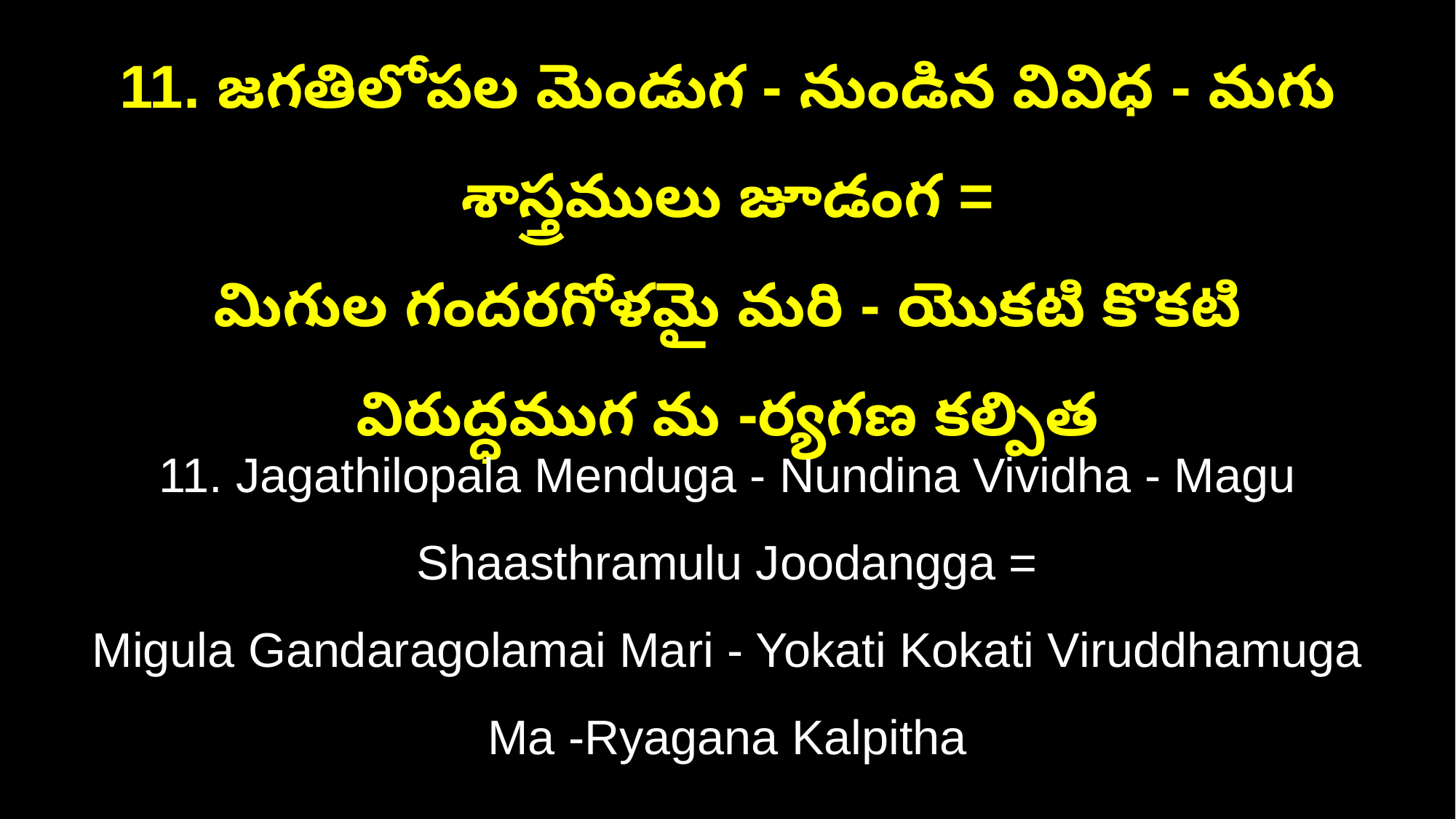

11. జగతిలోపల మెండుగ - నుండిన వివిధ - మగు శాస్త్రములు జూడంగ =
మిగుల గందరగోళమై మరి - యొకటి కొకటి విరుద్ధముగ మ -ర్యగణ కల్పిత
11. Jagathilopala Menduga - Nundina Vividha - Magu Shaasthramulu Joodangga =
Migula Gandaragolamai Mari - Yokati Kokati Viruddhamuga Ma -Ryagana Kalpitha